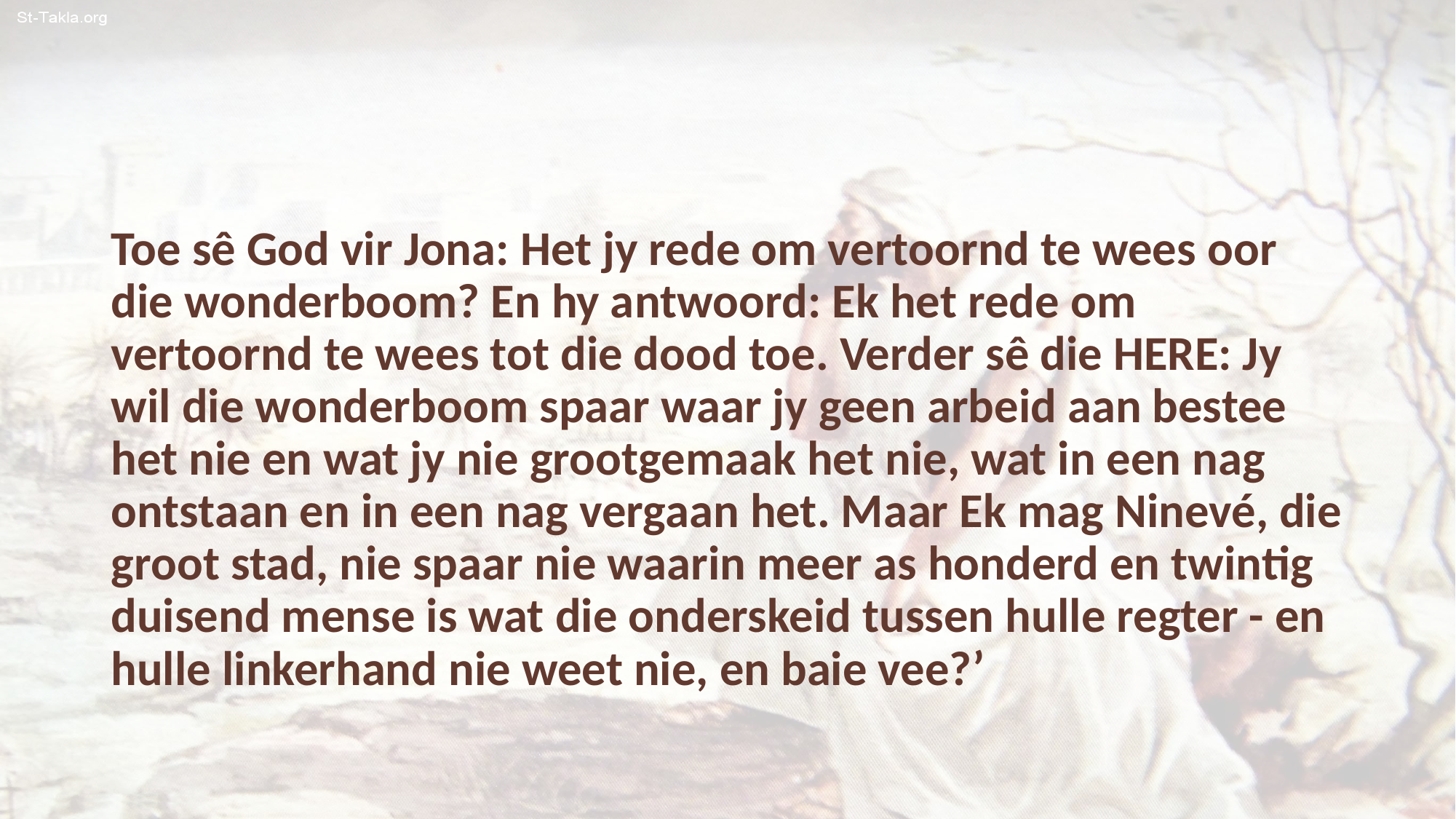

Toe sê God vir Jona: Het jy rede om vertoornd te wees oor die wonderboom? En hy antwoord: Ek het rede om vertoornd te wees tot die dood toe. Verder sê die HERE: Jy wil die wonderboom spaar waar jy geen arbeid aan bestee het nie en wat jy nie grootgemaak het nie, wat in een nag ontstaan en in een nag vergaan het. Maar Ek mag Ninevé, die groot stad, nie spaar nie waarin meer as honderd en twintig duisend mense is wat die onderskeid tussen hulle regter - en hulle linkerhand nie weet nie, en baie vee?’